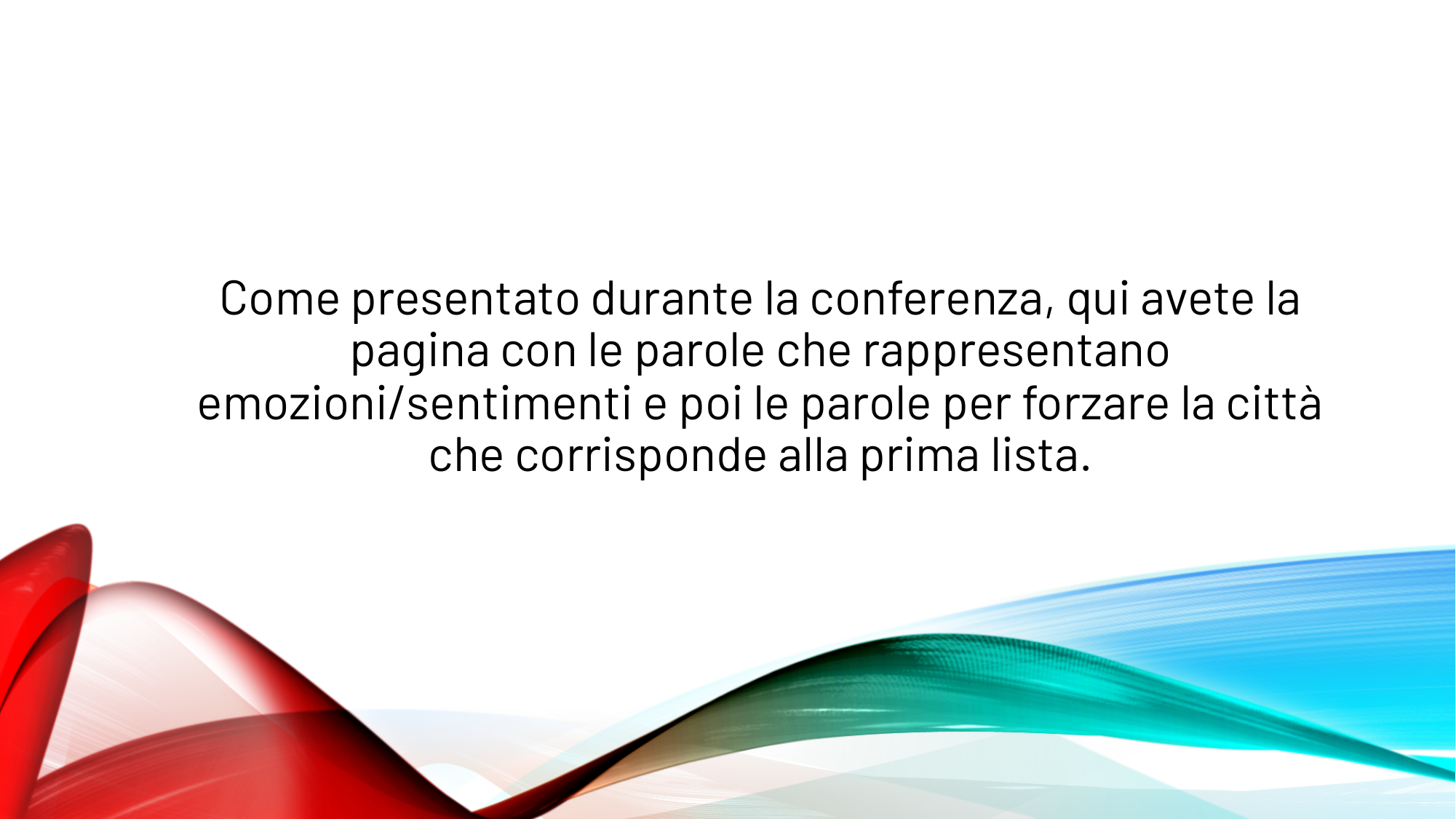

# Come presentato durante la conferenza, qui avete la pagina con le parole che rappresentano emozioni/sentimenti e poi le parole per forzare la città che corrisponde alla prima lista.